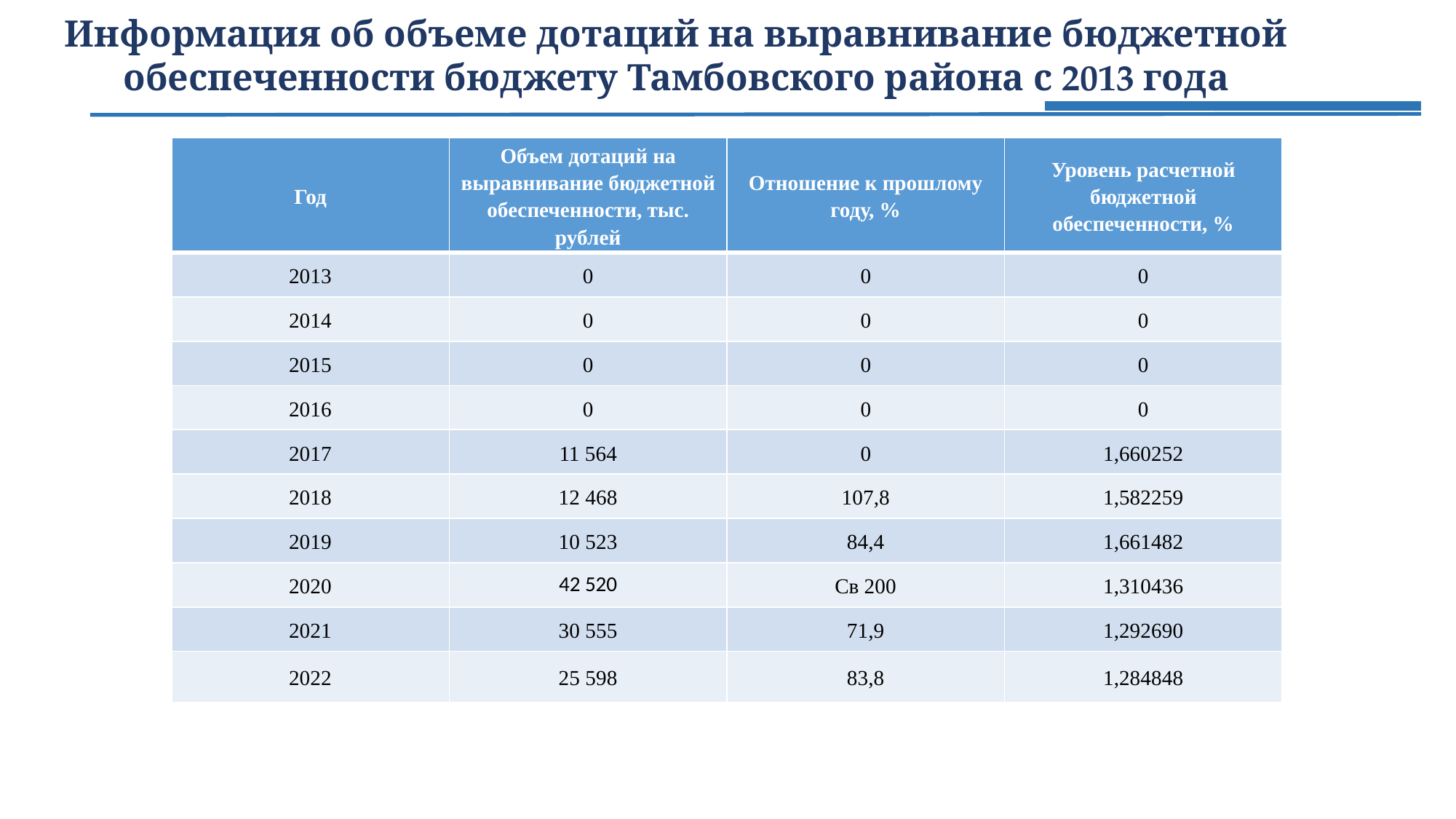

# Информация об объеме дотаций на выравнивание бюджетной обеспеченности бюджету Тамбовского района с 2013 года
| Год | Объем дотаций на выравнивание бюджетной обеспеченности, тыс. рублей | Отношение к прошлому году, % | Уровень расчетной бюджетной обеспеченности, % |
| --- | --- | --- | --- |
| 2013 | 0 | 0 | 0 |
| 2014 | 0 | 0 | 0 |
| 2015 | 0 | 0 | 0 |
| 2016 | 0 | 0 | 0 |
| 2017 | 11 564 | 0 | 1,660252 |
| 2018 | 12 468 | 107,8 | 1,582259 |
| 2019 | 10 523 | 84,4 | 1,661482 |
| 2020 | 42 520 | Св 200 | 1,310436 |
| 2021 | 30 555 | 71,9 | 1,292690 |
| 2022 | 25 598 | 83,8 | 1,284848 |